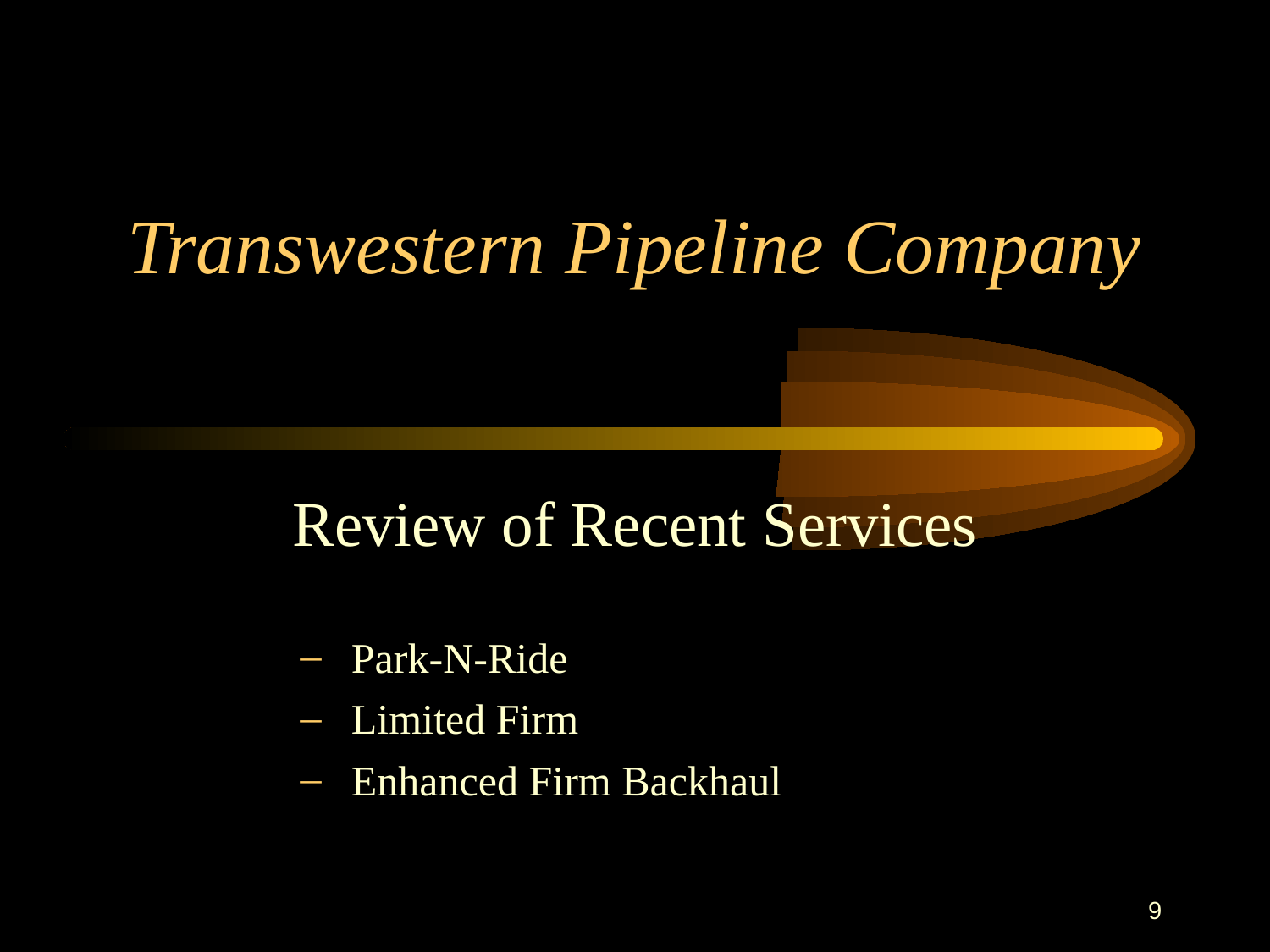

9
# Transwestern Pipeline Company
Review of Recent Services

  Park-N-Ride
  Limited Firm
  Enhanced Firm Backhaul